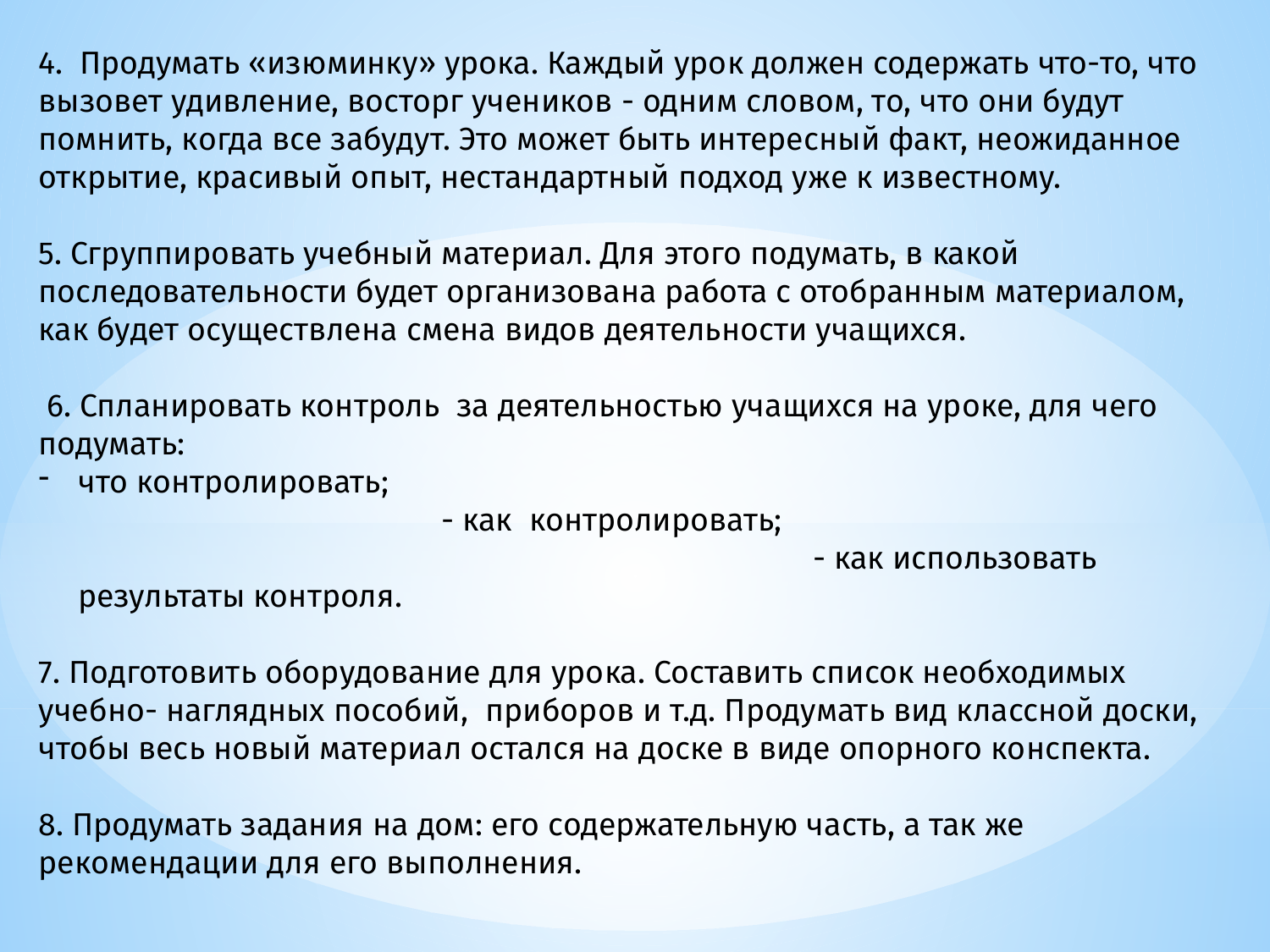

4.  Продумать «изюминку» урока. Каждый урок должен содержать что-то, что вызовет удивление, восторг учеников - одним словом, то, что они будут помнить, когда все забудут. Это может быть интересный факт, неожиданное открытие, красивый опыт, нестандартный подход уже к известному.

5. Сгруппировать учебный материал. Для этого подумать, в какой последовательности будет организована работа с отобранным материалом, как будет осуществлена смена видов деятельности учащихся.

 6. Спланировать контроль  за деятельностью учащихся на уроке, для чего подумать:
что контролировать;                                                                                                                                               - как  контролировать;                                                                                                                                             - как использовать результаты контроля.

7. Подготовить оборудование для урока. Составить список необходимых  учебно- наглядных пособий,  приборов и т.д. Продумать вид классной доски, чтобы весь новый материал остался на доске в виде опорного конспекта.

8. Продумать задания на дом: его содержательную часть, а так же рекомендации для его выполнения.